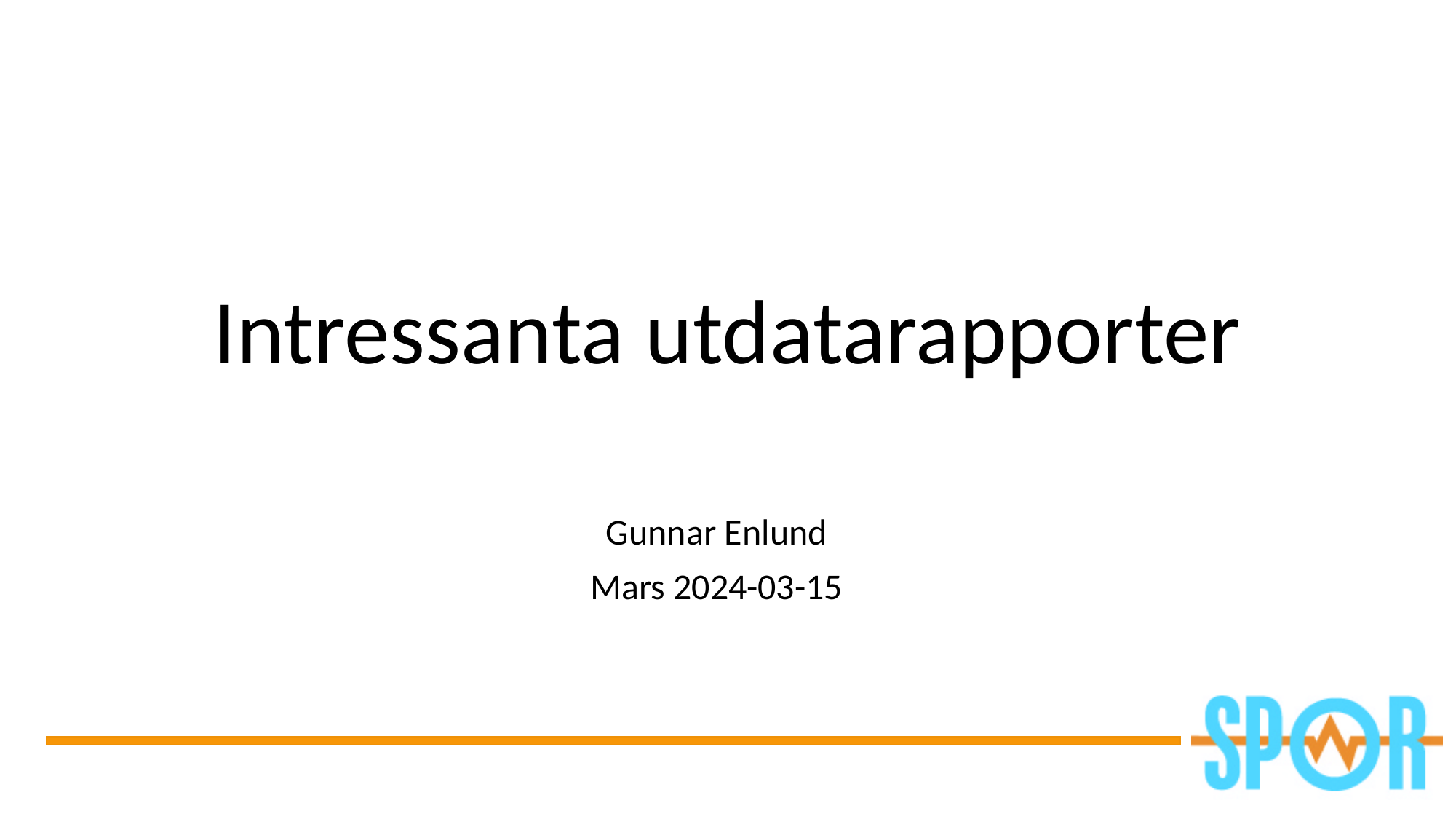

# Intressanta utdatarapporter
Gunnar Enlund
Mars 2024-03-15